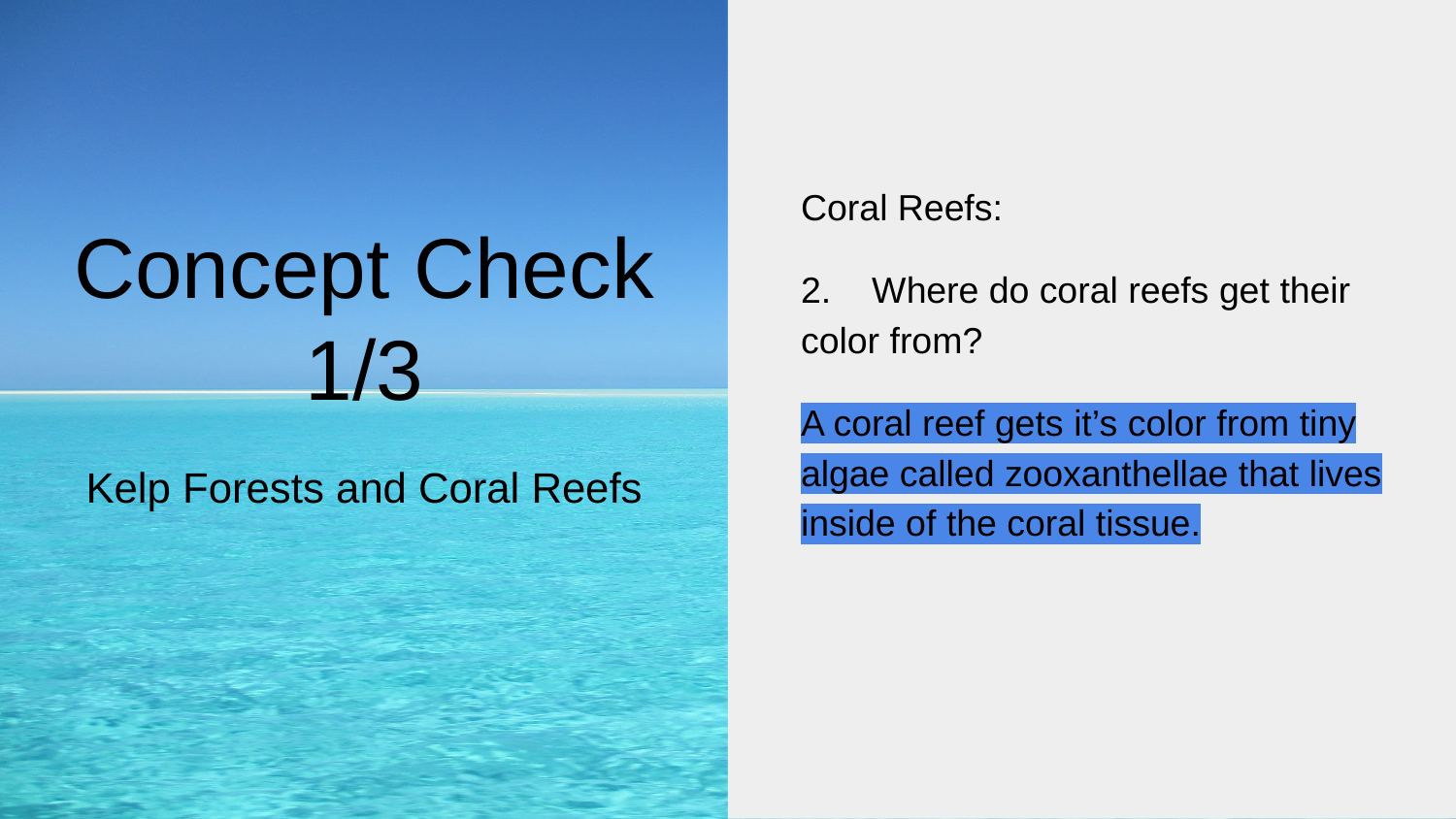

Coral Reefs:
2.    Where do coral reefs get their color from?
A coral reef gets it’s color from tiny algae called zooxanthellae that lives inside of the coral tissue.

# Concept Check 1/3
Kelp Forests and Coral Reefs